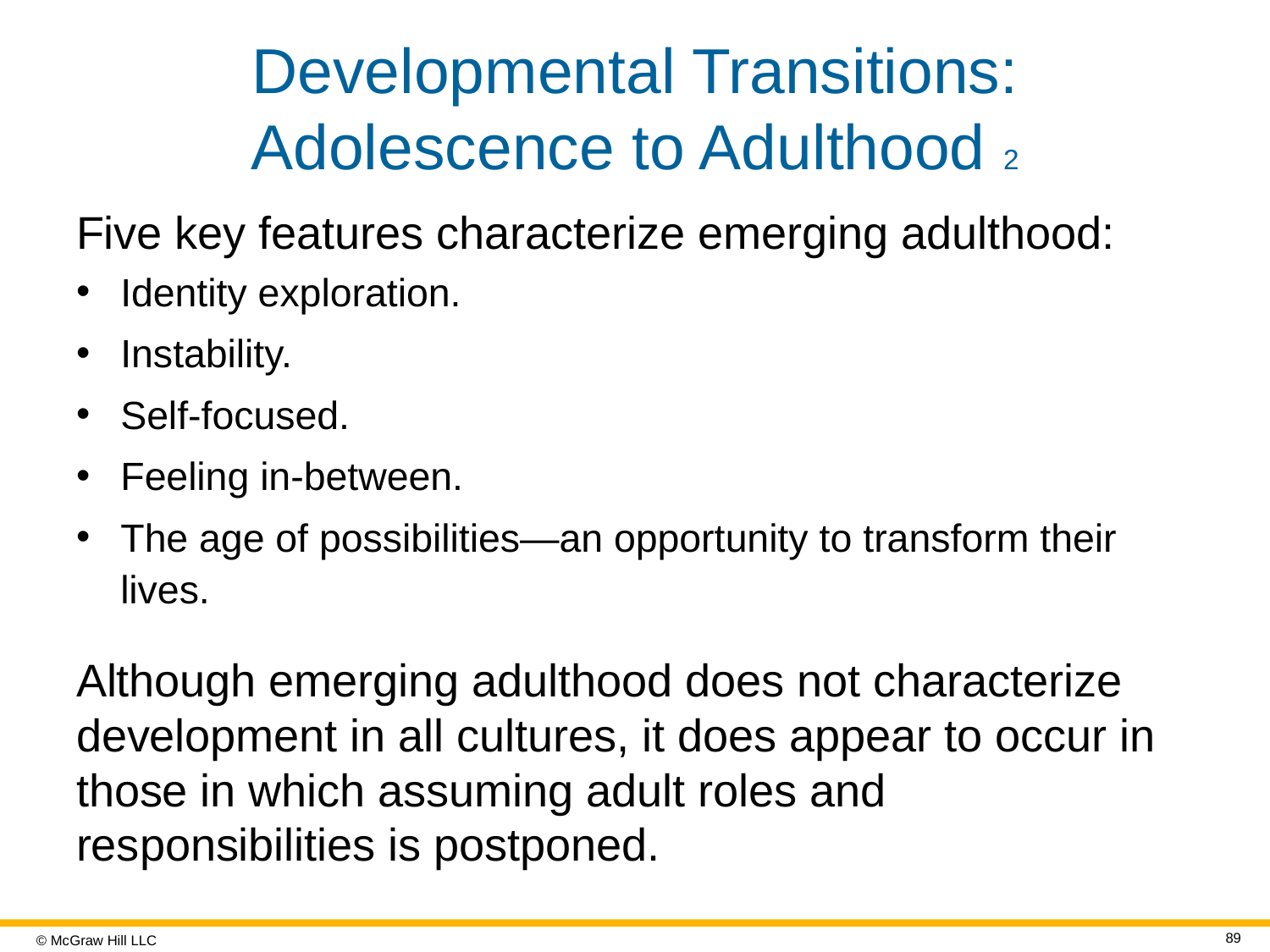

# Developmental Transitions: Adolescence to Adulthood 2
Five key features characterize emerging adulthood:
Identity exploration.
Instability.
Self-focused.
Feeling in-between.
The age of possibilities—an opportunity to transform their lives.
Although emerging adulthood does not characterize development in all cultures, it does appear to occur in those in which assuming adult roles and responsibilities is postponed.
89